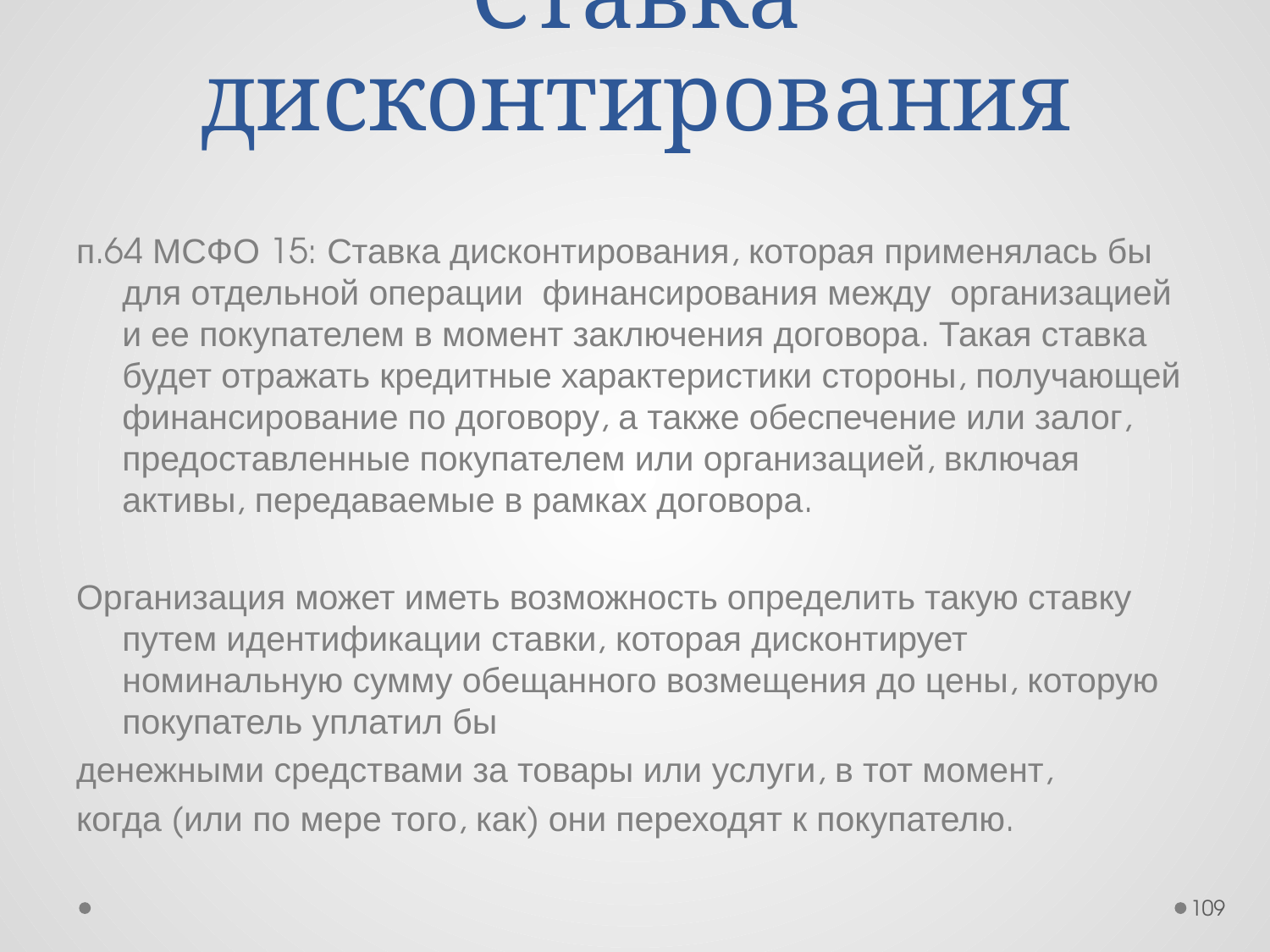

# Ставка дисконтирования
п.64 МСФО 15: Ставка дисконтирования, которая применялась бы для отдельной операции  финансирования между  организацией и ее покупателем в момент заключения договора. Такая ставка будет отражать кредитные характеристики стороны, получающей финансирование по договору, а также обеспечение или залог, предоставленные покупателем или организацией, включая активы, передаваемые в рамках договора.

Организация может иметь возможность определить такую ставку путем идентификации ставки, которая дисконтирует номинальную сумму обещанного возмещения до цены, которую покупатель уплатил бы
денежными средствами за товары или услуги, в тот момент,
когда (или по мере того, как) они переходят к покупателю.

109